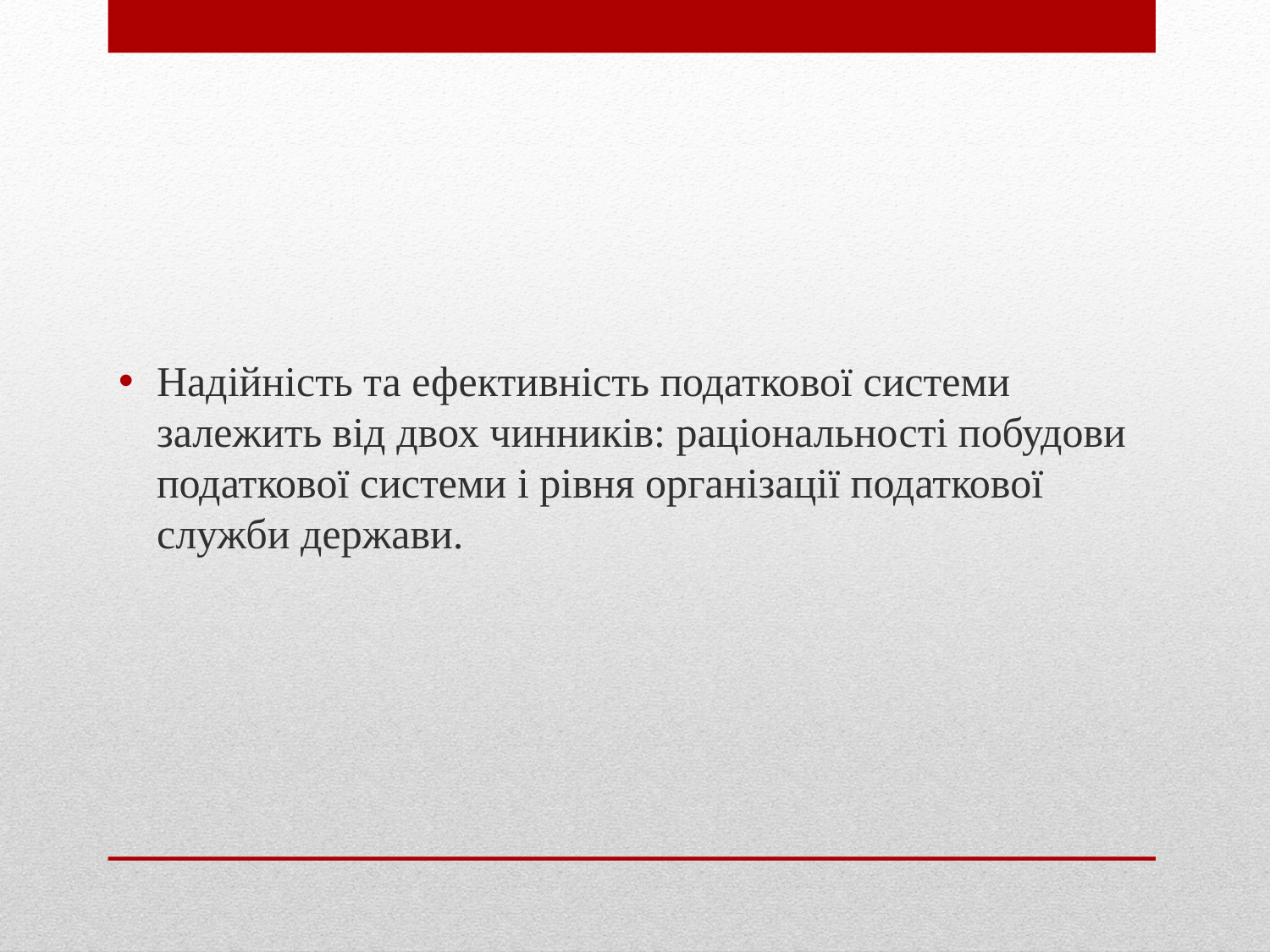

Надійність та ефективність податкової системи залежить від двох чинників: раціональності побудови податкової системи і рівня організації податкової служби держави.